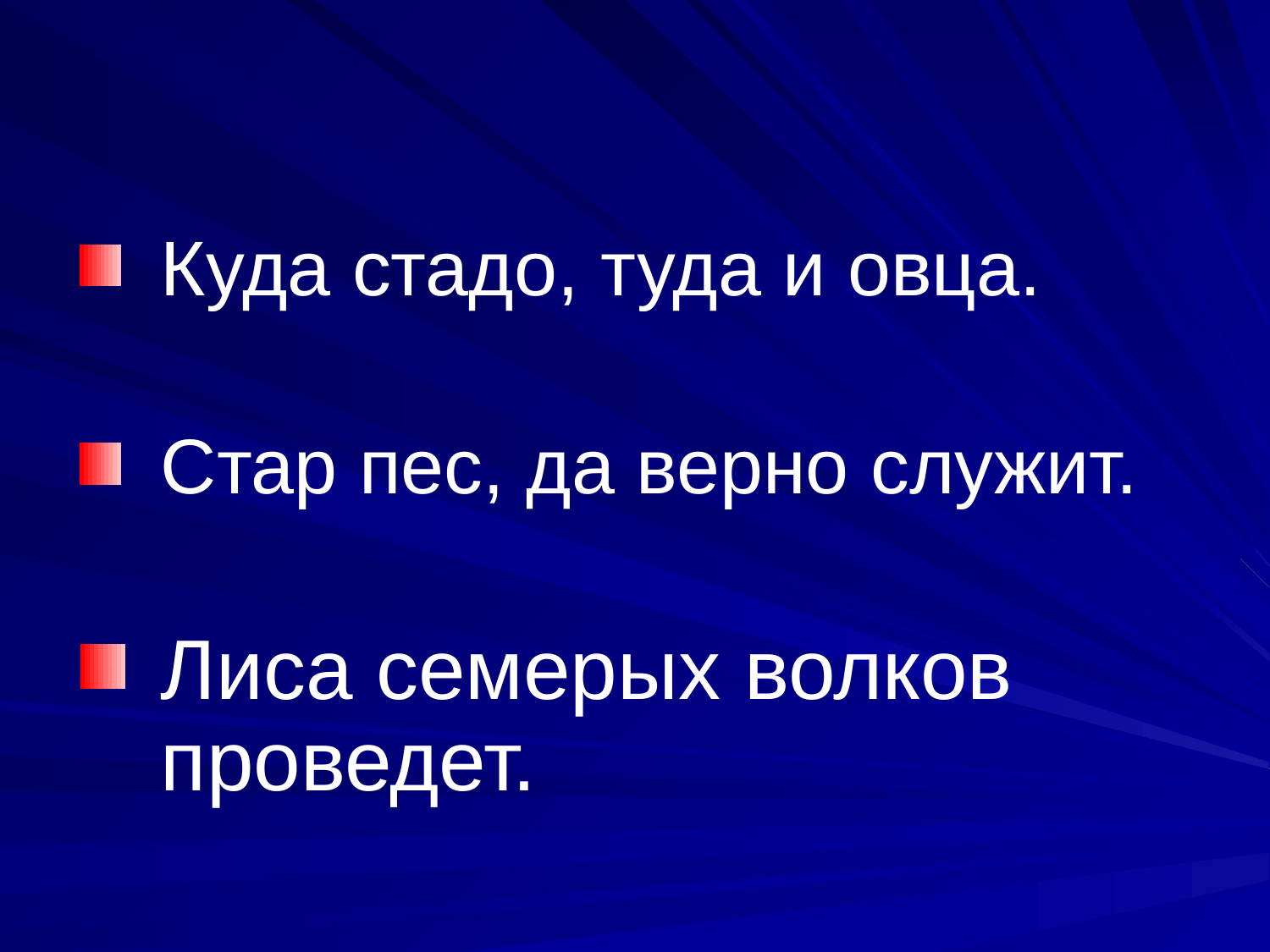

#
Куда стадо, туда и овца.

Стар пес, да верно служит.

Лиса семерых волков проведет.